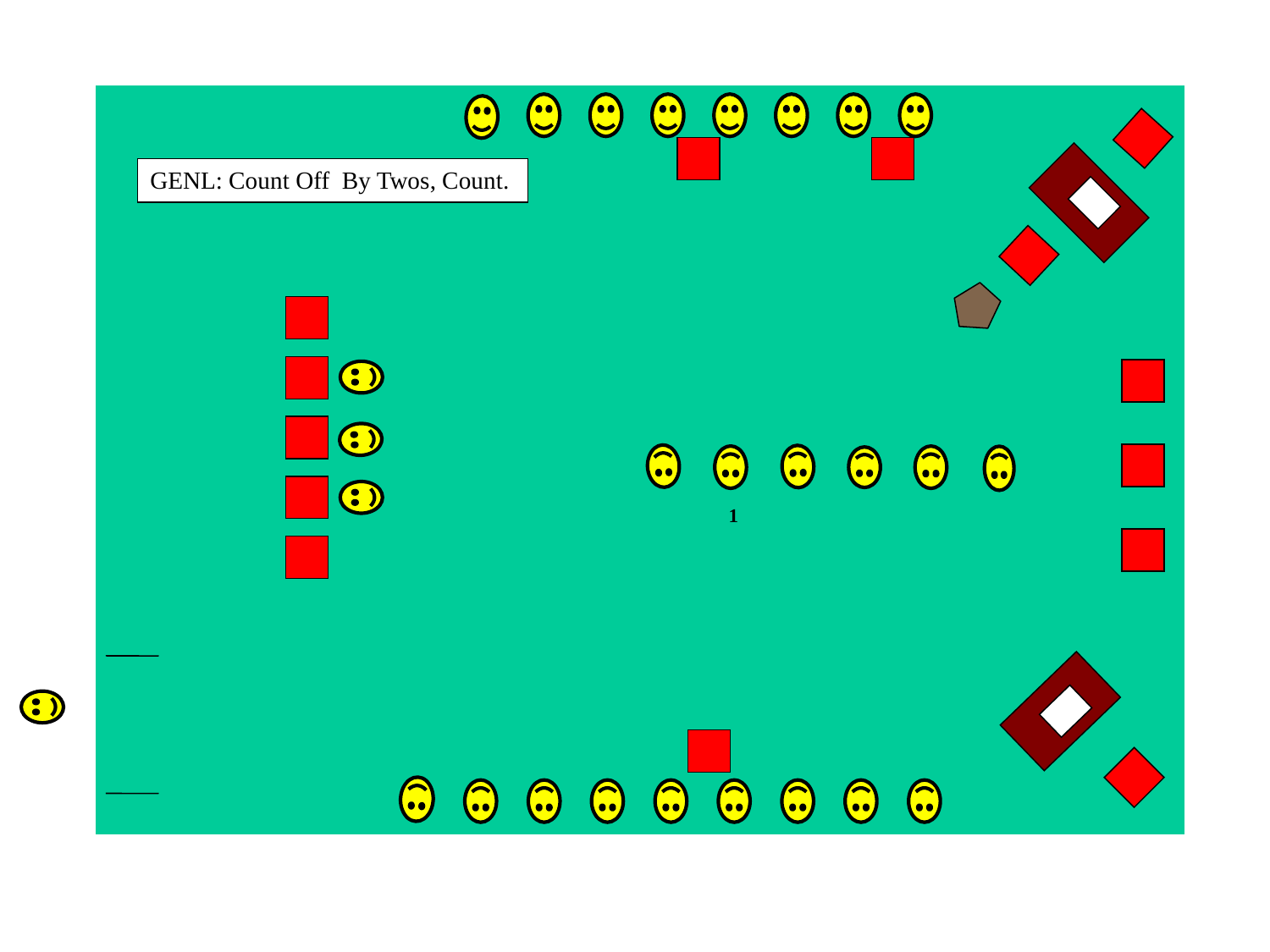

GENL: Count Off  By Twos, Count.

1